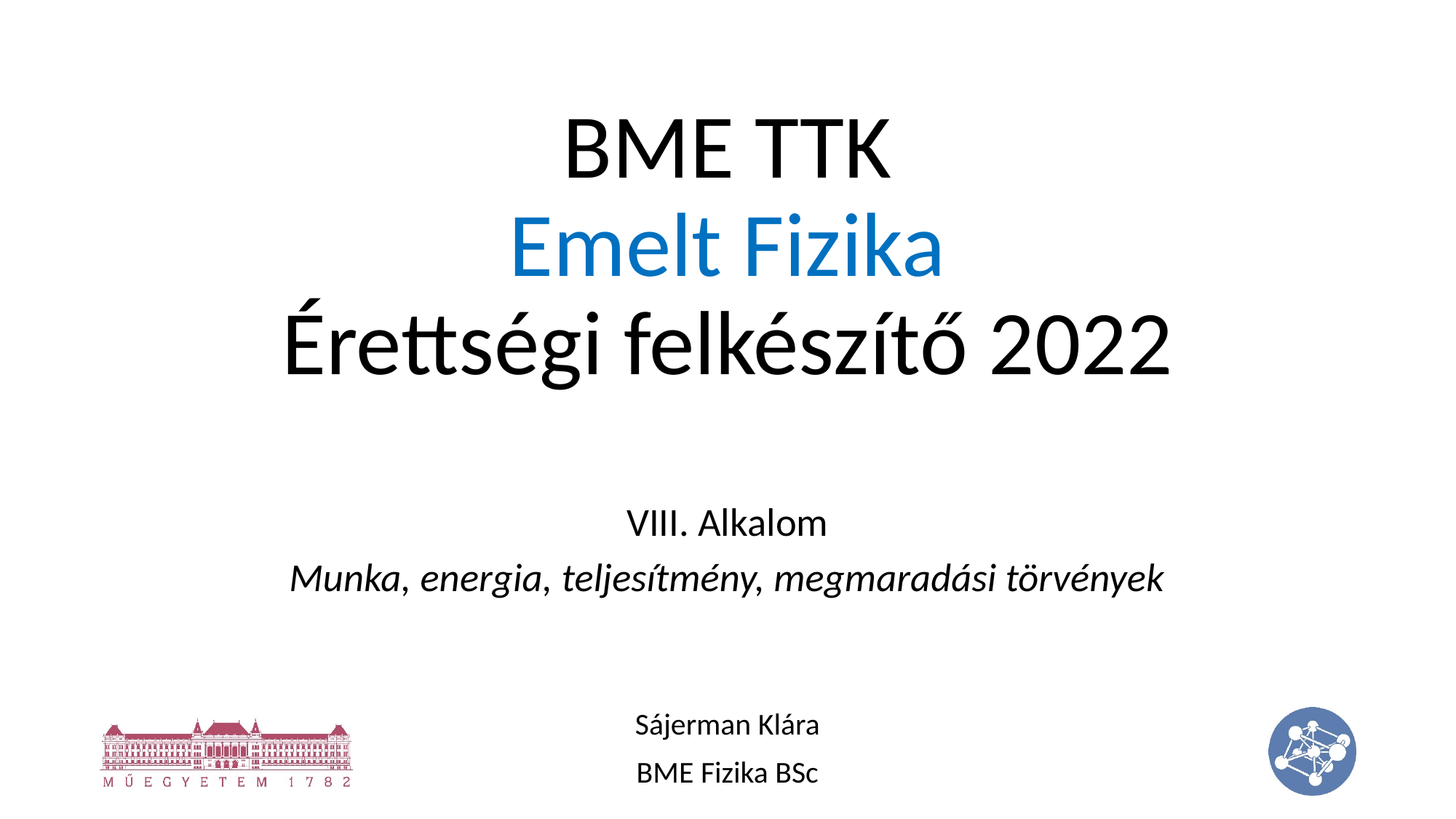

# BME TTK Emelt Fizika Érettségi felkészítő 2022
VIII. Alkalom
Munka, energia, teljesítmény, megmaradási törvények
Sájerman Klára
BME Fizika BSc